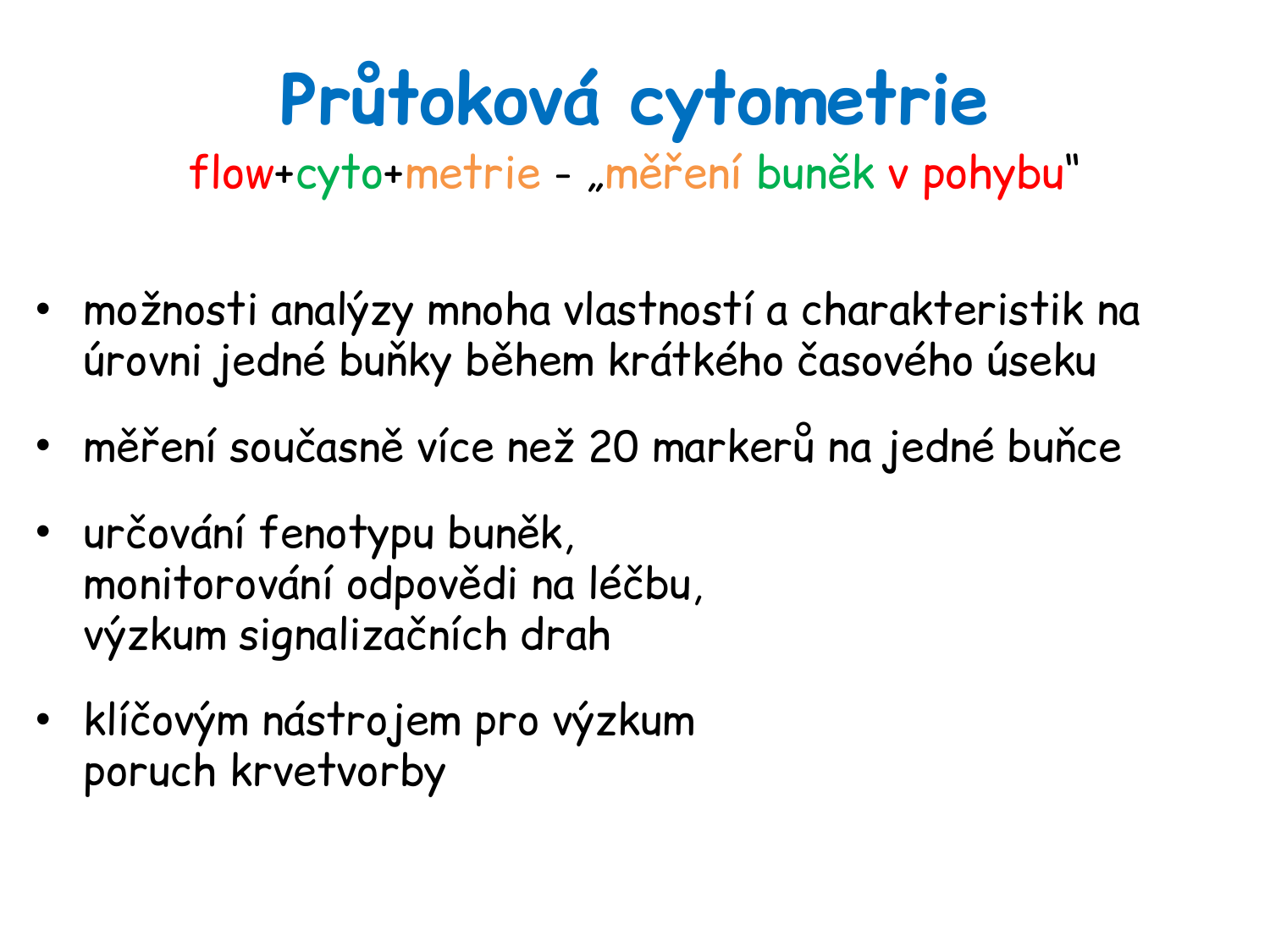

# Průtoková cytometrie flow+cyto+metrie - „měření buněk v pohybu“
možnosti analýzy mnoha vlastností a charakteristik na úrovni jedné buňky během krátkého časového úseku
měření současně více než 20 markerů na jedné buňce
určování fenotypu buněk,
monitorování odpovědi na léčbu,
výzkum signalizačních drah
klíčovým nástrojem pro výzkum
poruch krvetvorby